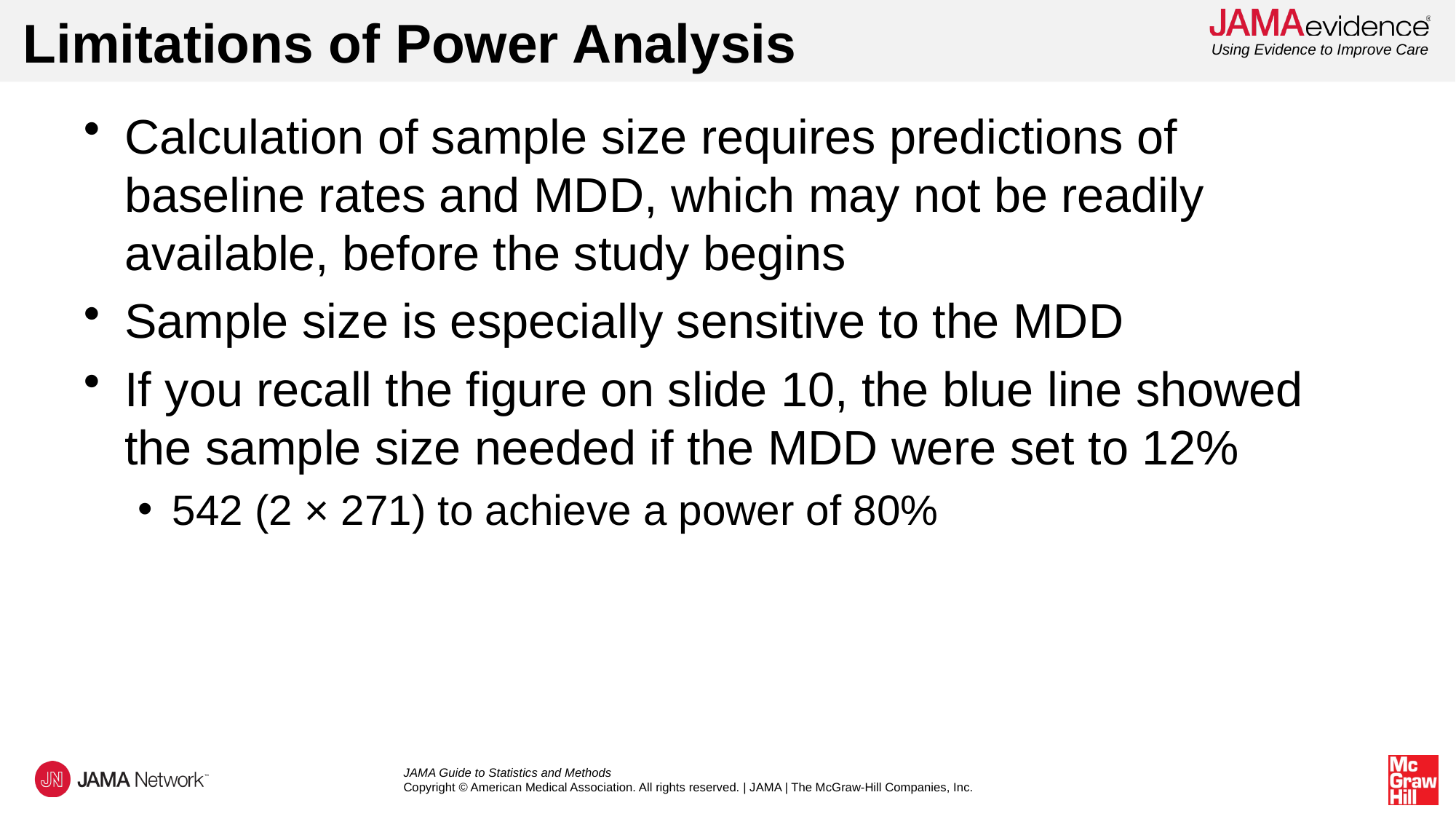

# Limitations of Power Analysis
Calculation of sample size requires predictions of baseline rates and MDD, which may not be readily available, before the study begins
Sample size is especially sensitive to the MDD
If you recall the figure on slide 10, the blue line showed the sample size needed if the MDD were set to 12%
542 (2 × 271) to achieve a power of 80%